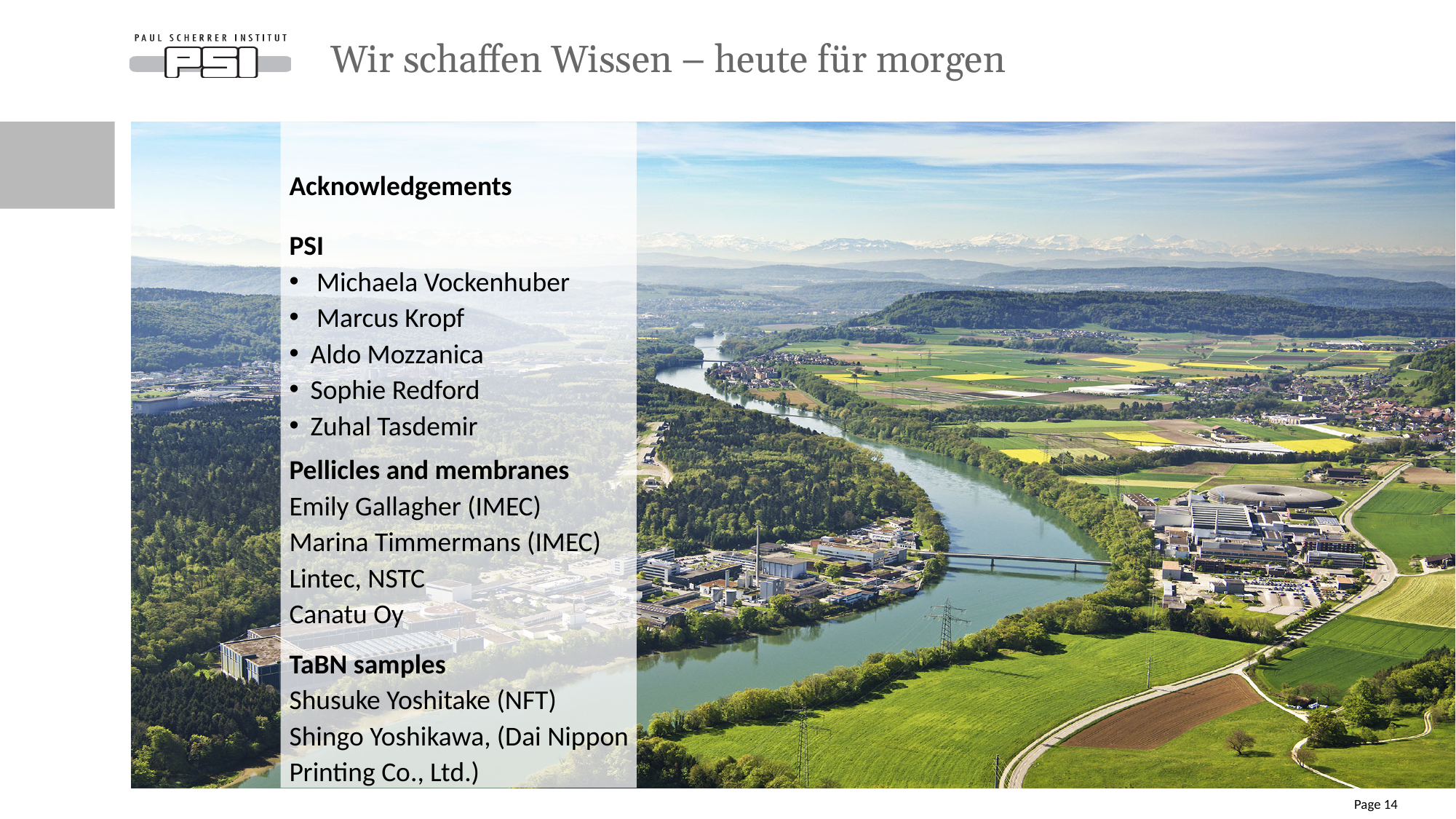

# Wir schaffen Wissen – heute für morgen
Acknowledgements

PSI
 Michaela Vockenhuber
 Marcus Kropf
Aldo Mozzanica
Sophie Redford
Zuhal Tasdemir

Pellicles and membranes
Emily Gallagher (IMEC)
Marina Timmermans (IMEC)
Lintec, NSTC
Canatu Oy

TaBN samples
Shusuke Yoshitake (NFT)
Shingo Yoshikawa, (Dai Nippon Printing Co., Ltd.)
Page 14